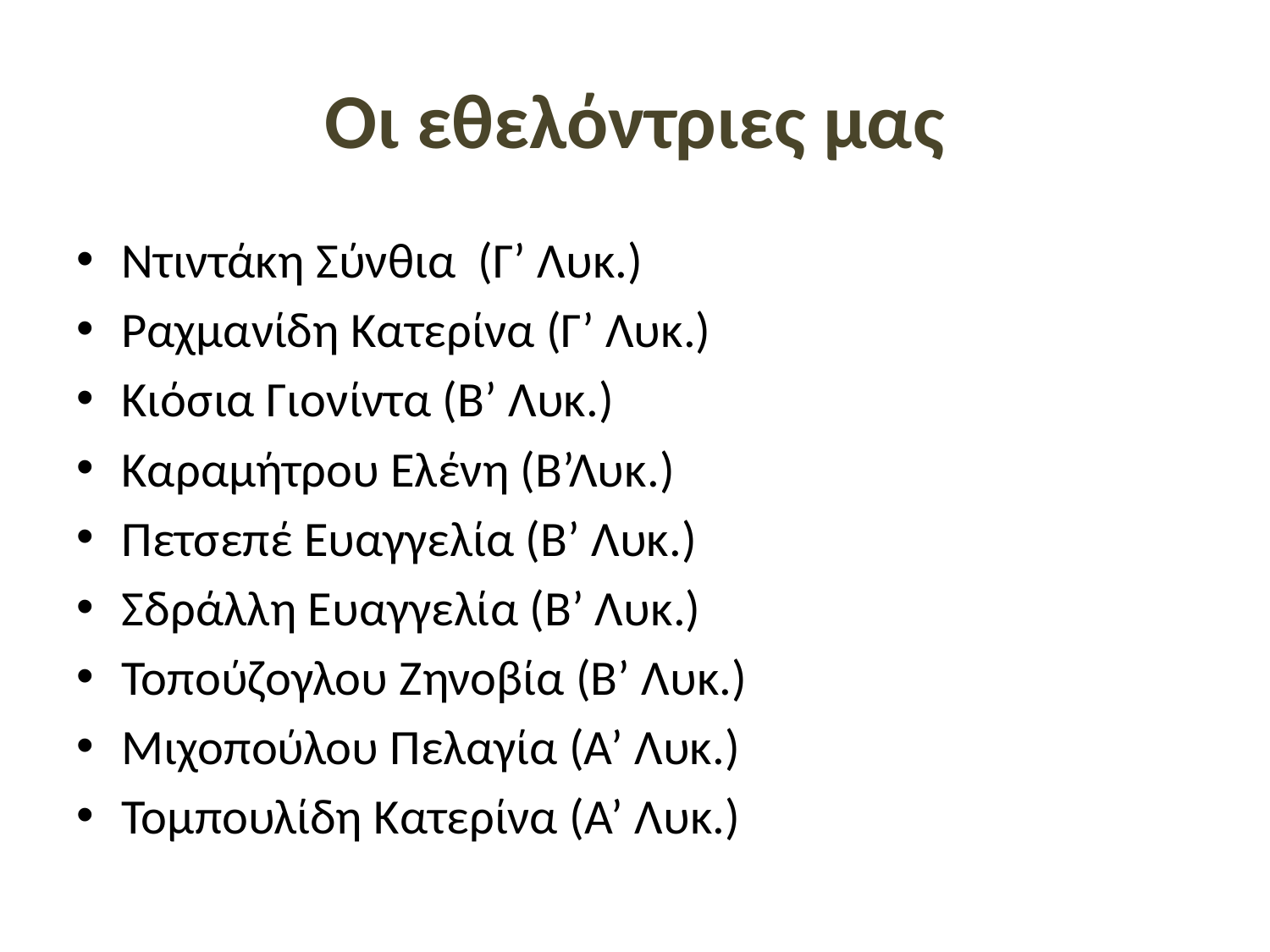

# Οι εθελόντριες μας
Ντιντάκη Σύνθια  (Γ’ Λυκ.)
Ραχμανίδη Κατερίνα (Γ’ Λυκ.)
Κιόσια Γιονίντα (Β’ Λυκ.)
Καραμήτρου Ελένη (Β’Λυκ.)
Πετσεπέ Ευαγγελία (Β’ Λυκ.)
Σδράλλη Ευαγγελία (Β’ Λυκ.)
Τοπούζογλου Ζηνοβία (Β’ Λυκ.)
Μιχοπούλου Πελαγία (Α’ Λυκ.)
Τομπουλίδη Κατερίνα (Α’ Λυκ.)